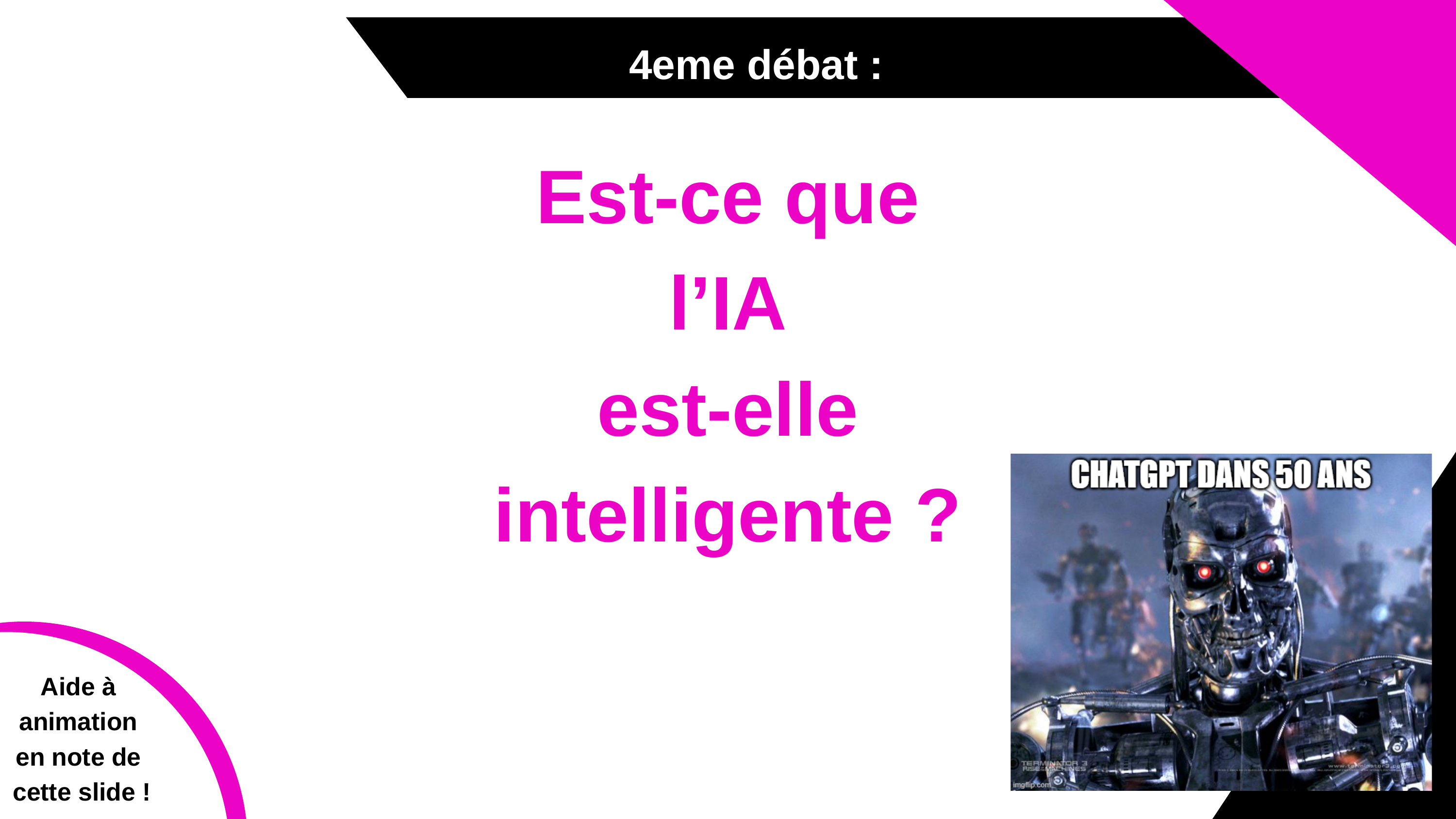

4eme débat :
SOMMAIRE
Est-ce que
l’IA
est-elle
intelligente ?

Aide à
animation
en note de
cette slide !